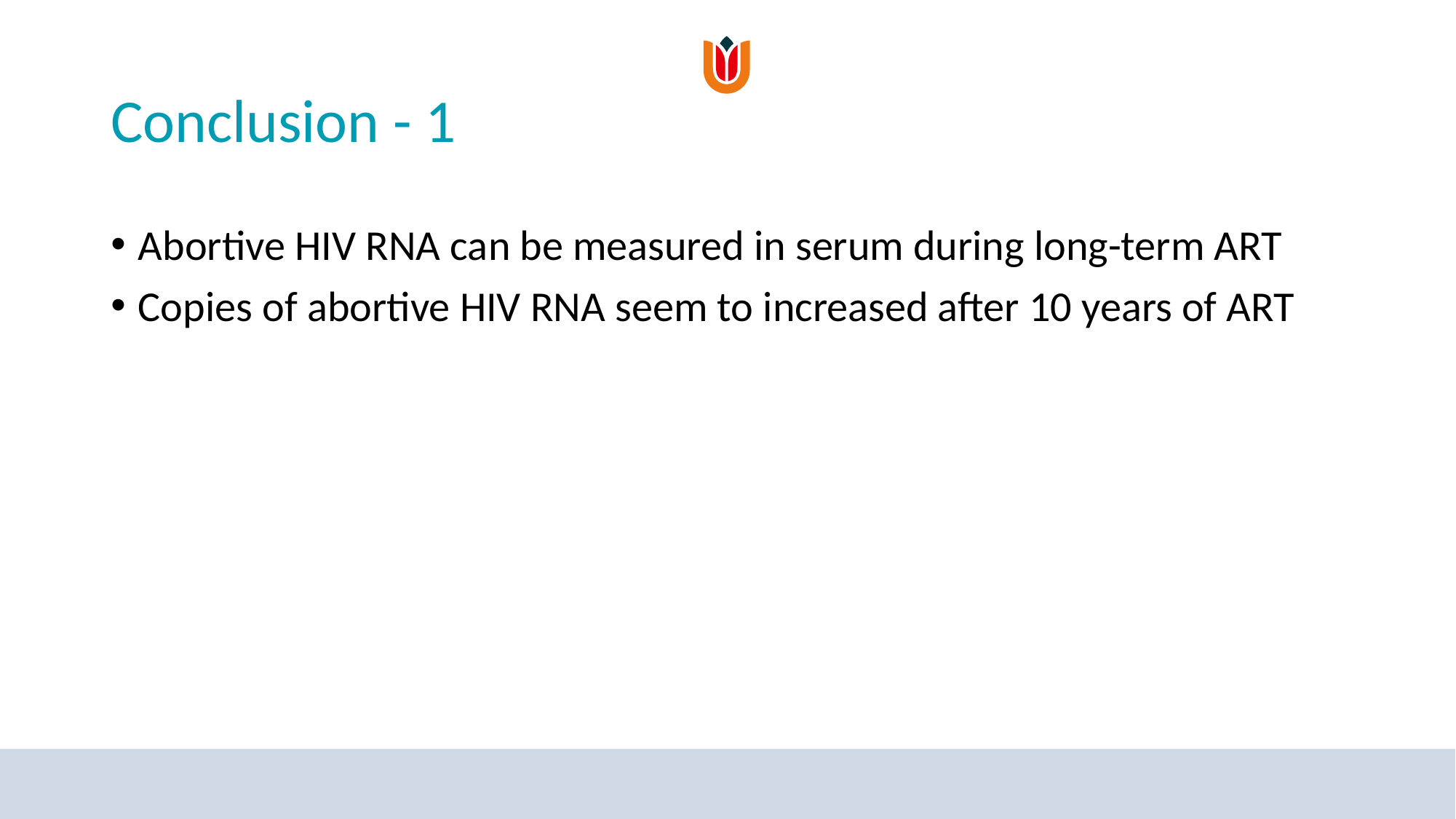

# Conclusion - 1
Abortive HIV RNA can be measured in serum during long-term ART
Copies of abortive HIV RNA seem to increased after 10 years of ART